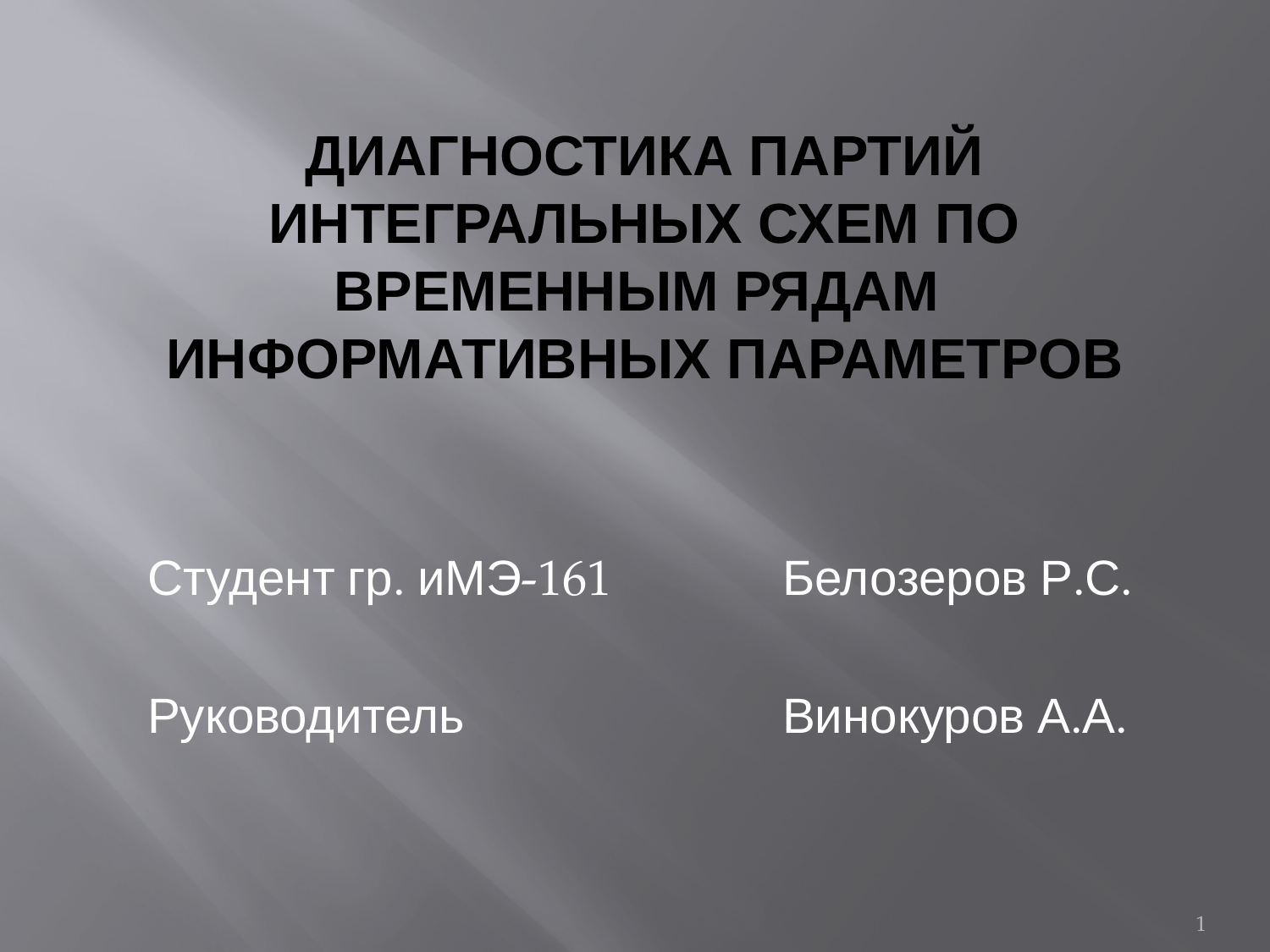

# Диагностика партий интегральных схем по временным рядам информативных параметров
Студент гр. иМЭ-161		Белозеров Р.С.

Руководитель			Винокуров А.А.
1